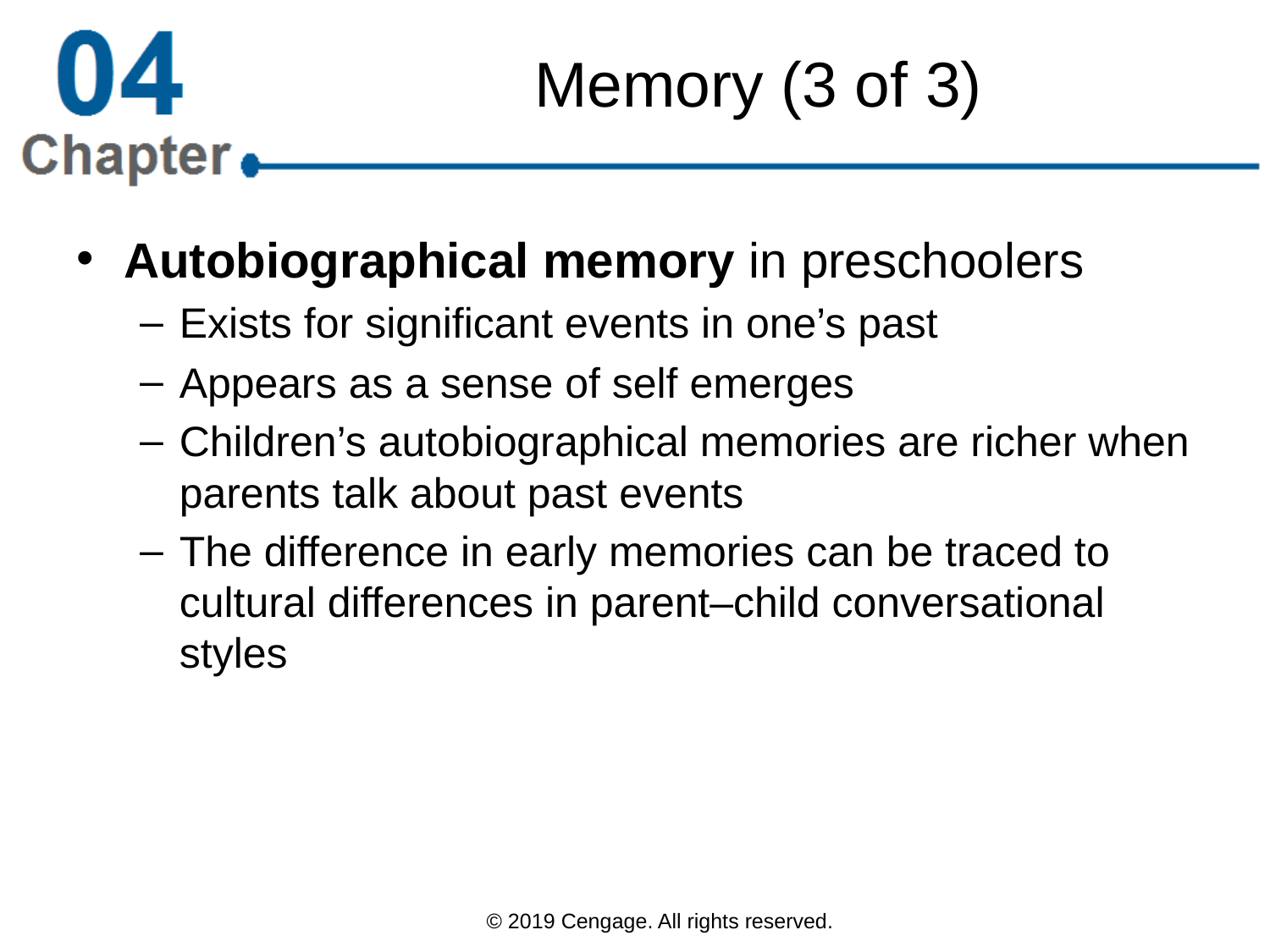

# Memory (3 of 3)
Autobiographical memory in preschoolers
Exists for significant events in one’s past
Appears as a sense of self emerges
Children’s autobiographical memories are richer when parents talk about past events
The difference in early memories can be traced to cultural differences in parent–child conversational styles